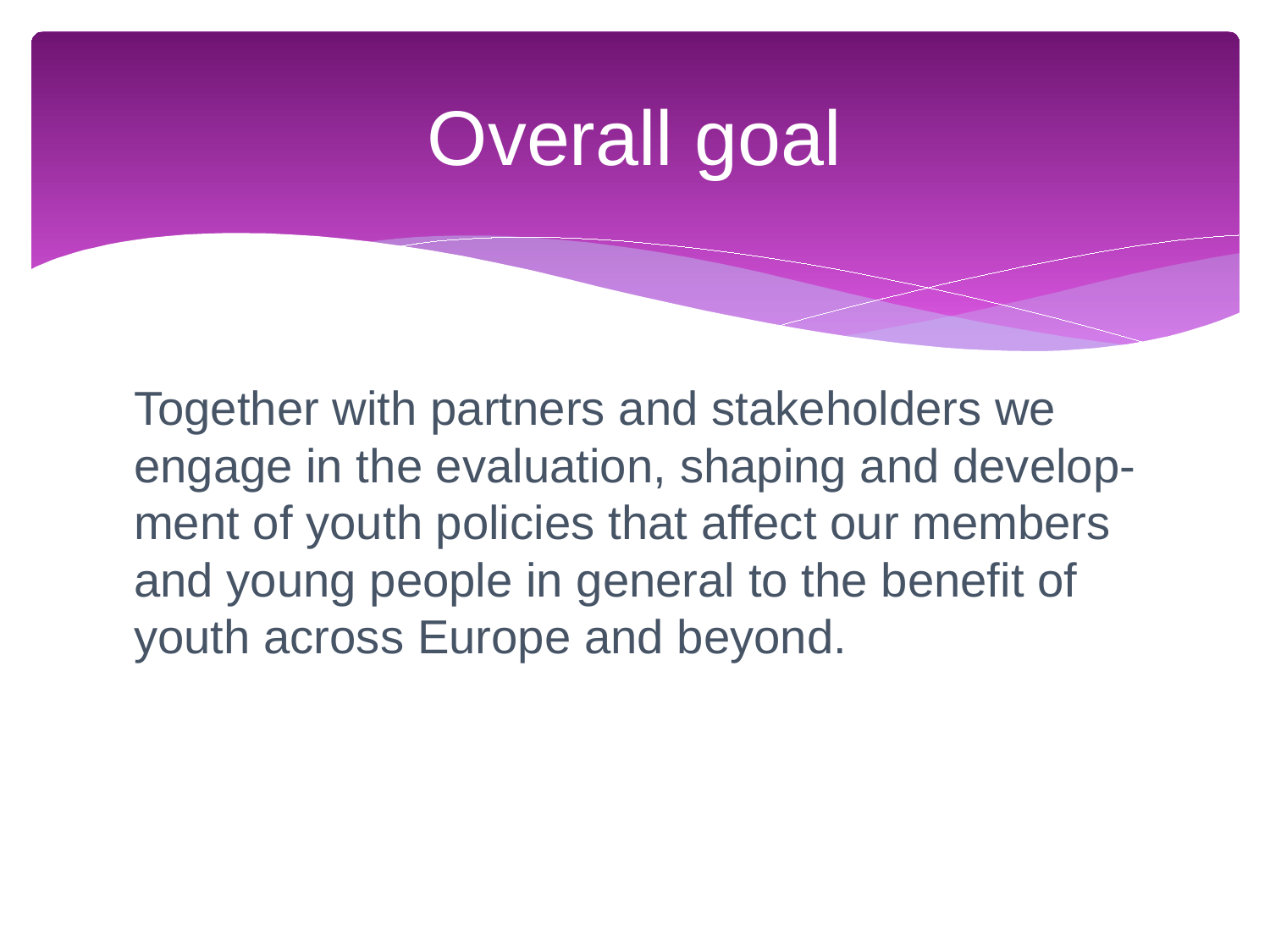

# Overall goal
Together with partners and stakeholders we engage in the evaluation, shaping and develop-ment of youth policies that affect our members and young people in general to the benefit of youth across Europe and beyond.